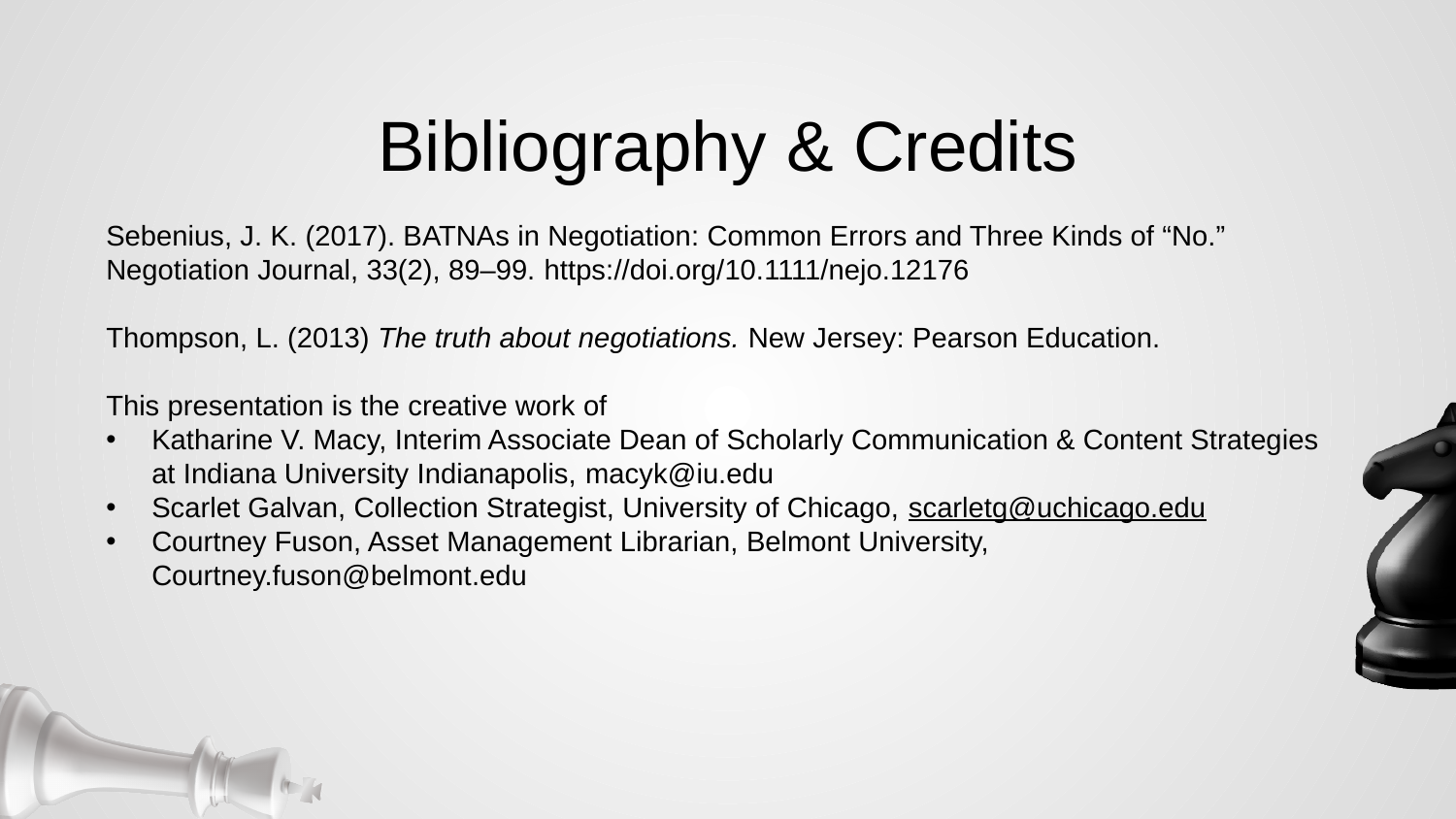

# Bibliography & Credits

Sebenius, J. K. (2017). BATNAs in Negotiation: Common Errors and Three Kinds of “No.” Negotiation Journal, 33(2), 89–99. https://doi.org/10.1111/nejo.12176

Thompson, L. (2013) The truth about negotiations. New Jersey: Pearson Education.

This presentation is the creative work of
Katharine V. Macy, Interim Associate Dean of Scholarly Communication & Content Strategies at Indiana University Indianapolis, macyk@iu.edu
Scarlet Galvan, Collection Strategist, University of Chicago, scarletg@uchicago.edu
Courtney Fuson, Asset Management Librarian, Belmont University, Courtney.fuson@belmont.edu